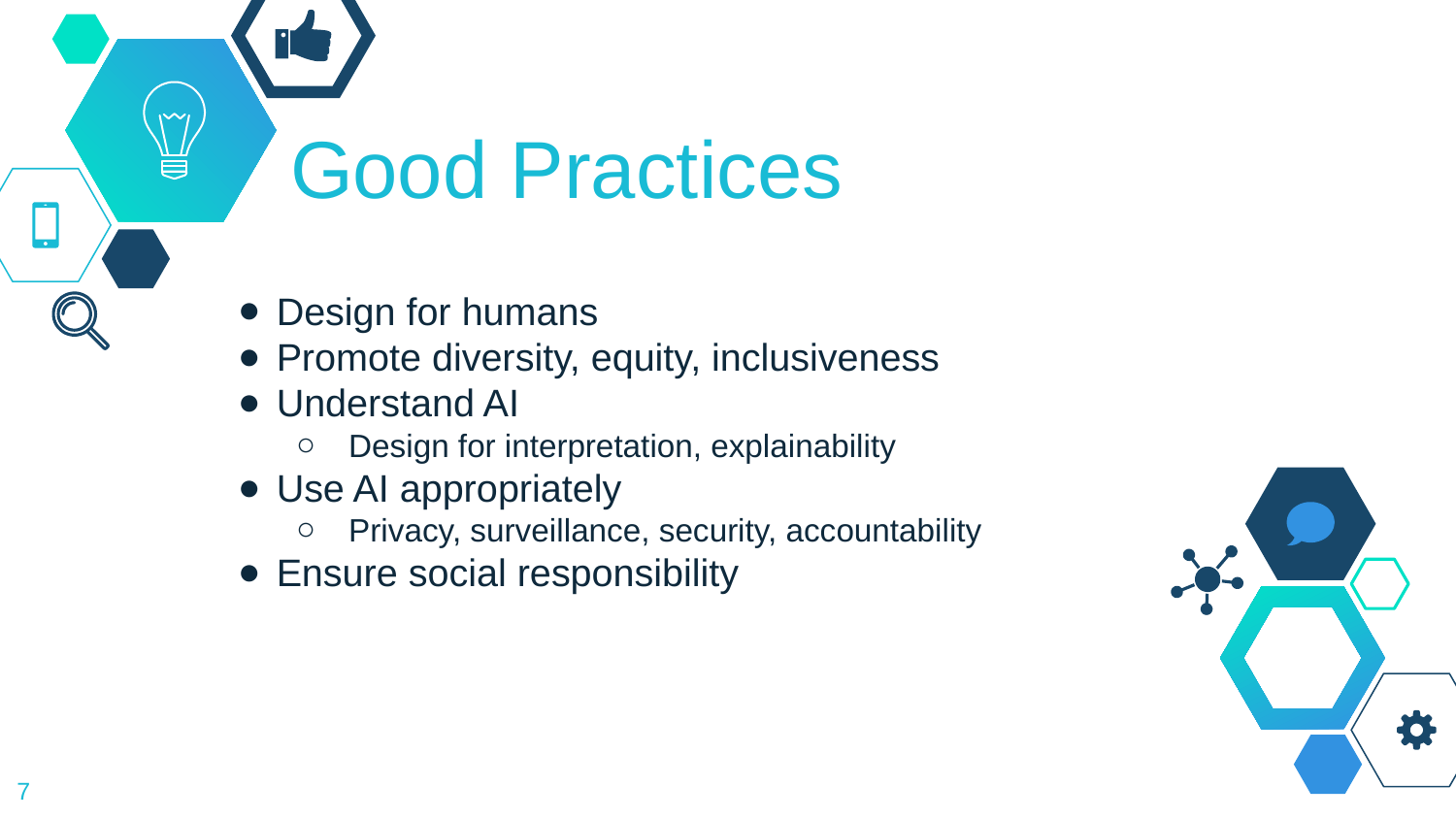

# Good Practices
Design for humans
Promote diversity, equity, inclusiveness
Understand AI
Design for interpretation, explainability
Use AI appropriately
Privacy, surveillance, security, accountability
Ensure social responsibility

7